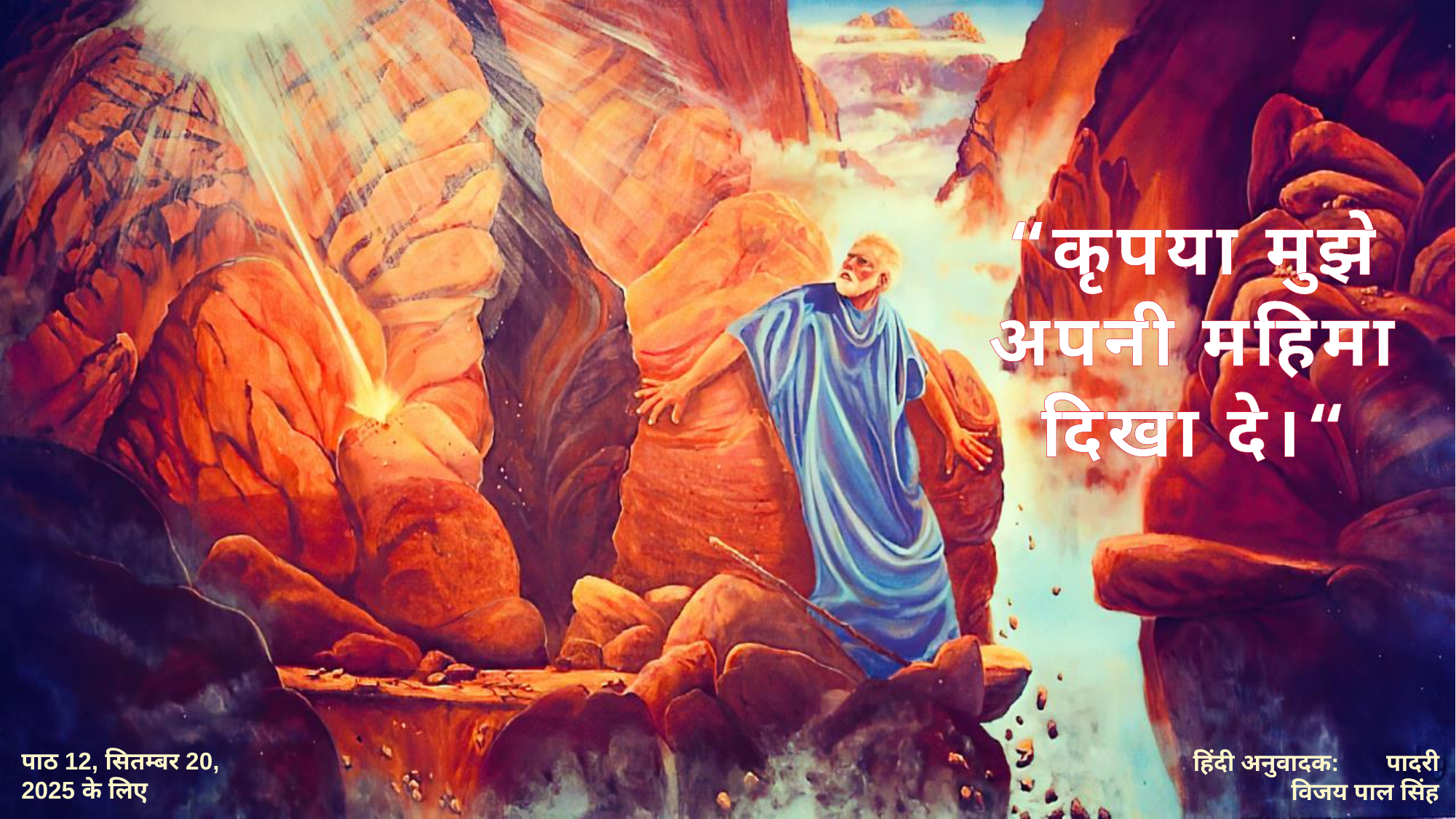

“कृपया मुझे अपनी महिमा दिखा दे।“
पाठ 12, सितम्बर 20, 2025 के लिए
हिंदी अनुवादक:       पादरी विजय पाल सिंह